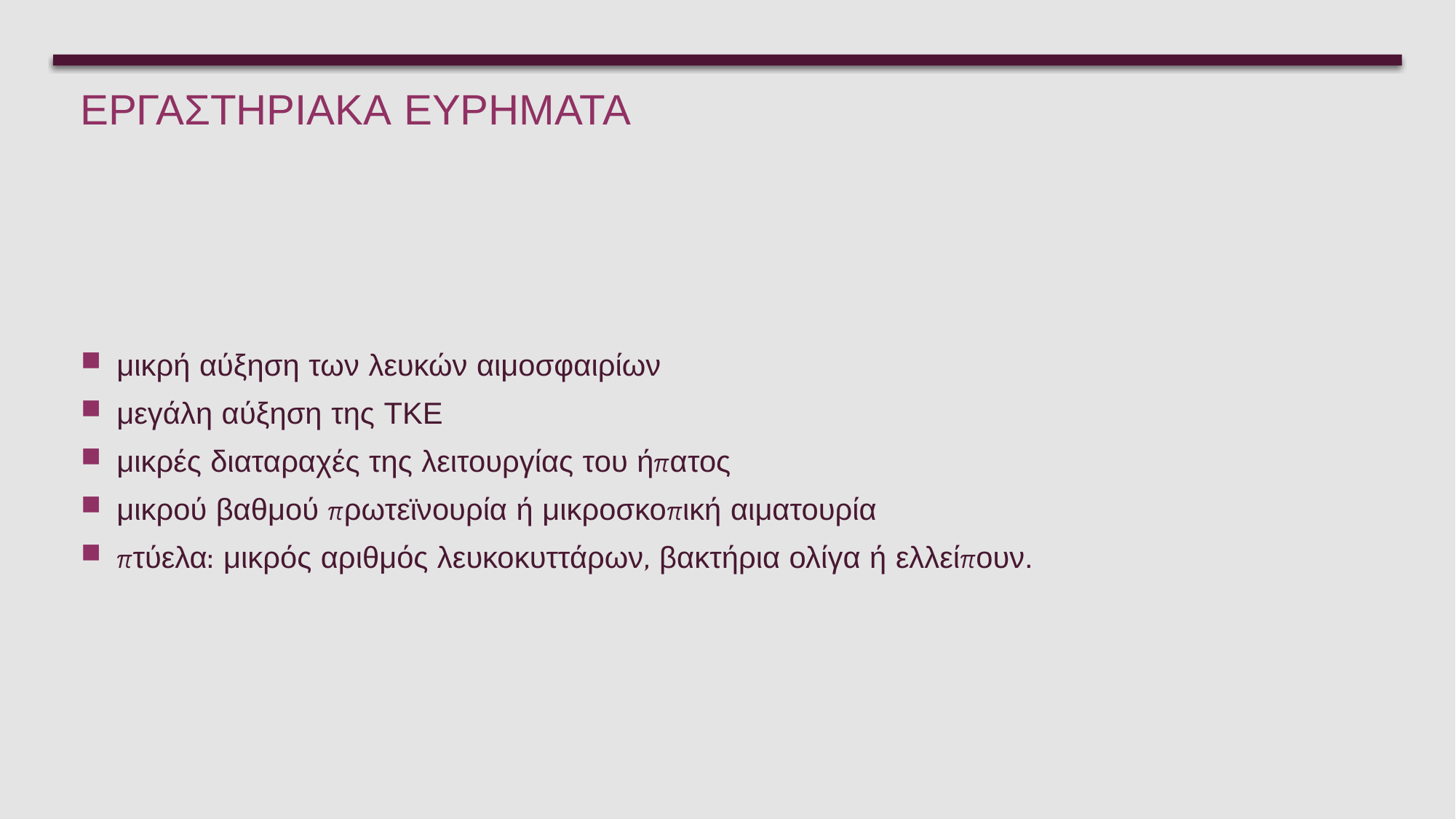

# εργαστηριακα ΕΥΡΗΜΑΤΑ
μικρή αύξηση των λευκών αιμοσφαιρίων
μεγάλη αύξηση της ΤΚΕ
μικρές διαταραχές της λειτουργίας του ήπατος
μικρού βαθμού πρωτεϊνουρία ή μικροσκοπική αιματουρία
πτύελα: μικρός αριθμός λευκοκυττάρων, βακτήρια ολίγα ή ελλείπουν.